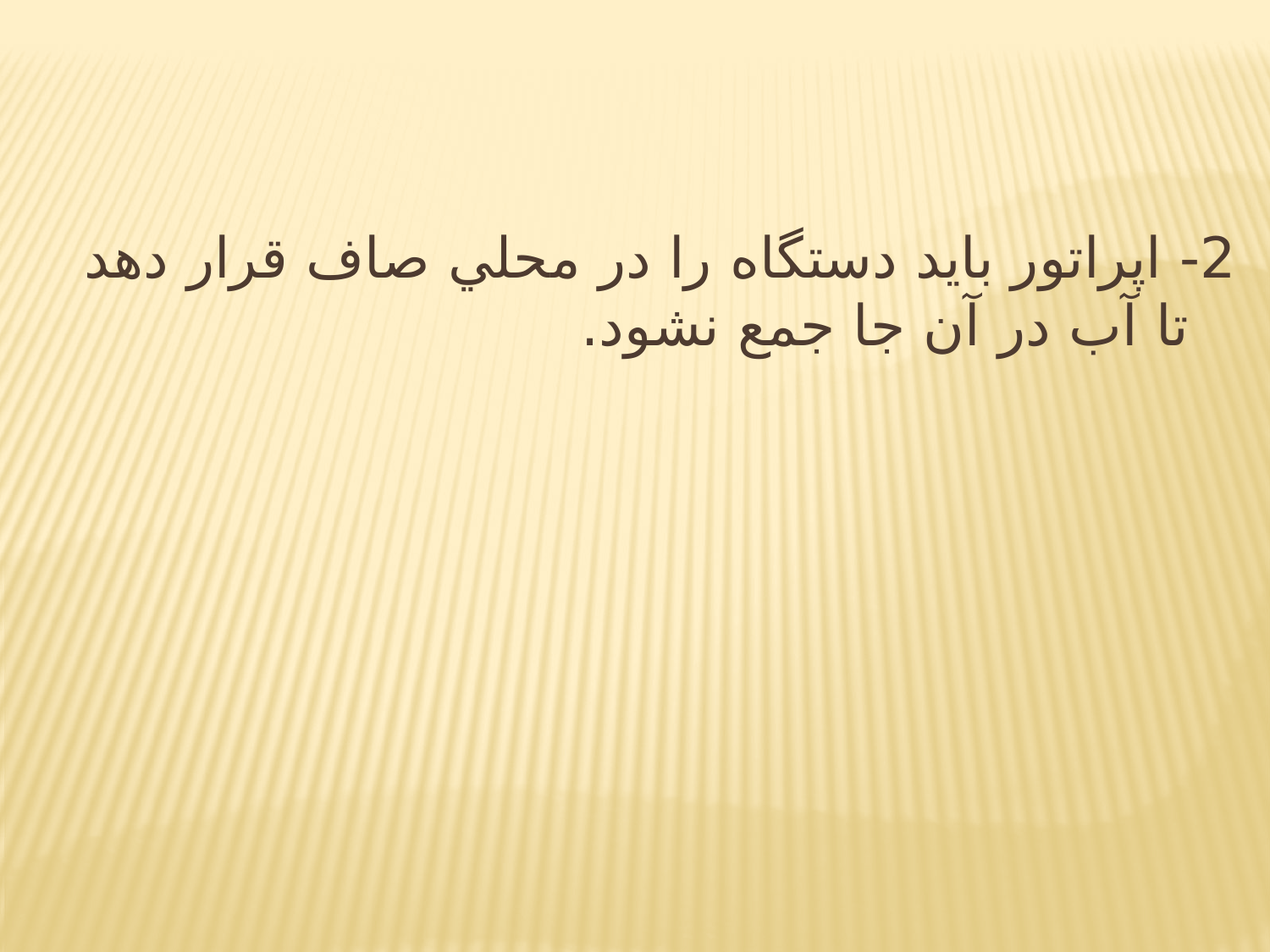

2- اپراتور بايد دستگاه را در محلي صاف قرار دهد تا آب در آن جا جمع نشود.